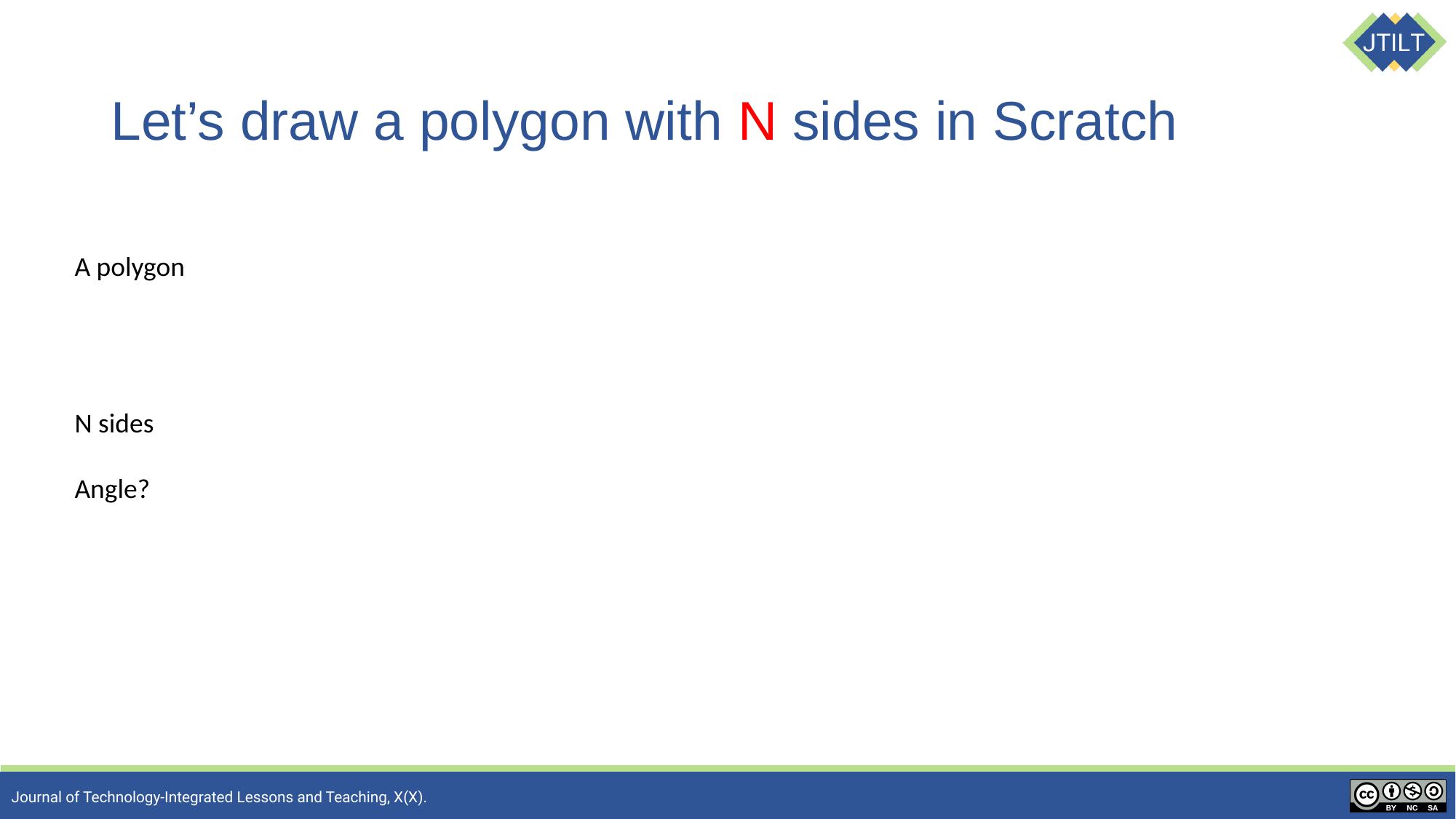

# Let’s draw a polygon with N sides in Scratch
A polygon
N sides

Angle?